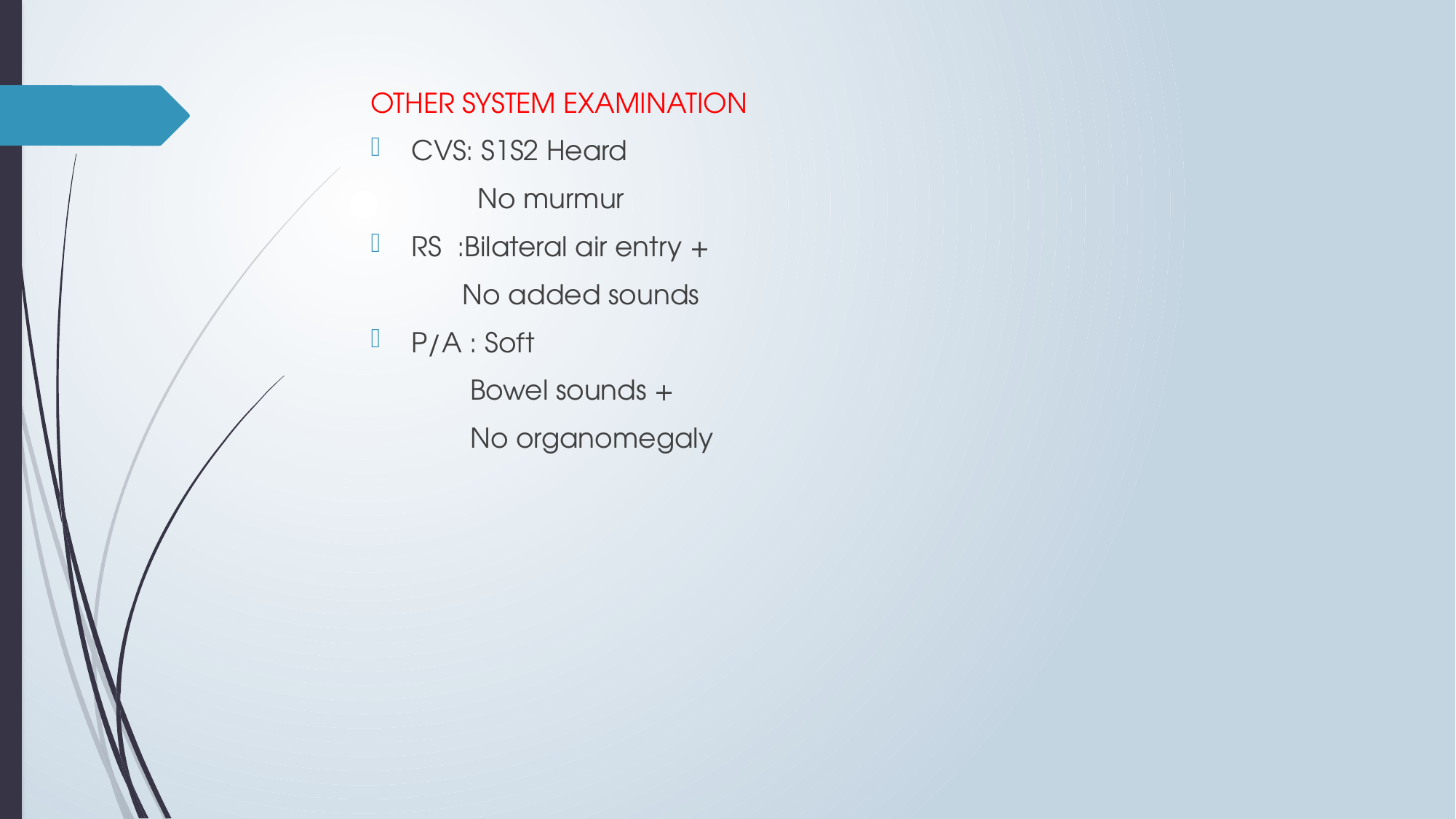

OTHER SYSTEM EXAMINATION
CVS: S1S2 Heard
              No murmur
RS  :Bilateral air entry +
            No added sounds
P/A : Soft
             Bowel sounds +
             No organomegaly